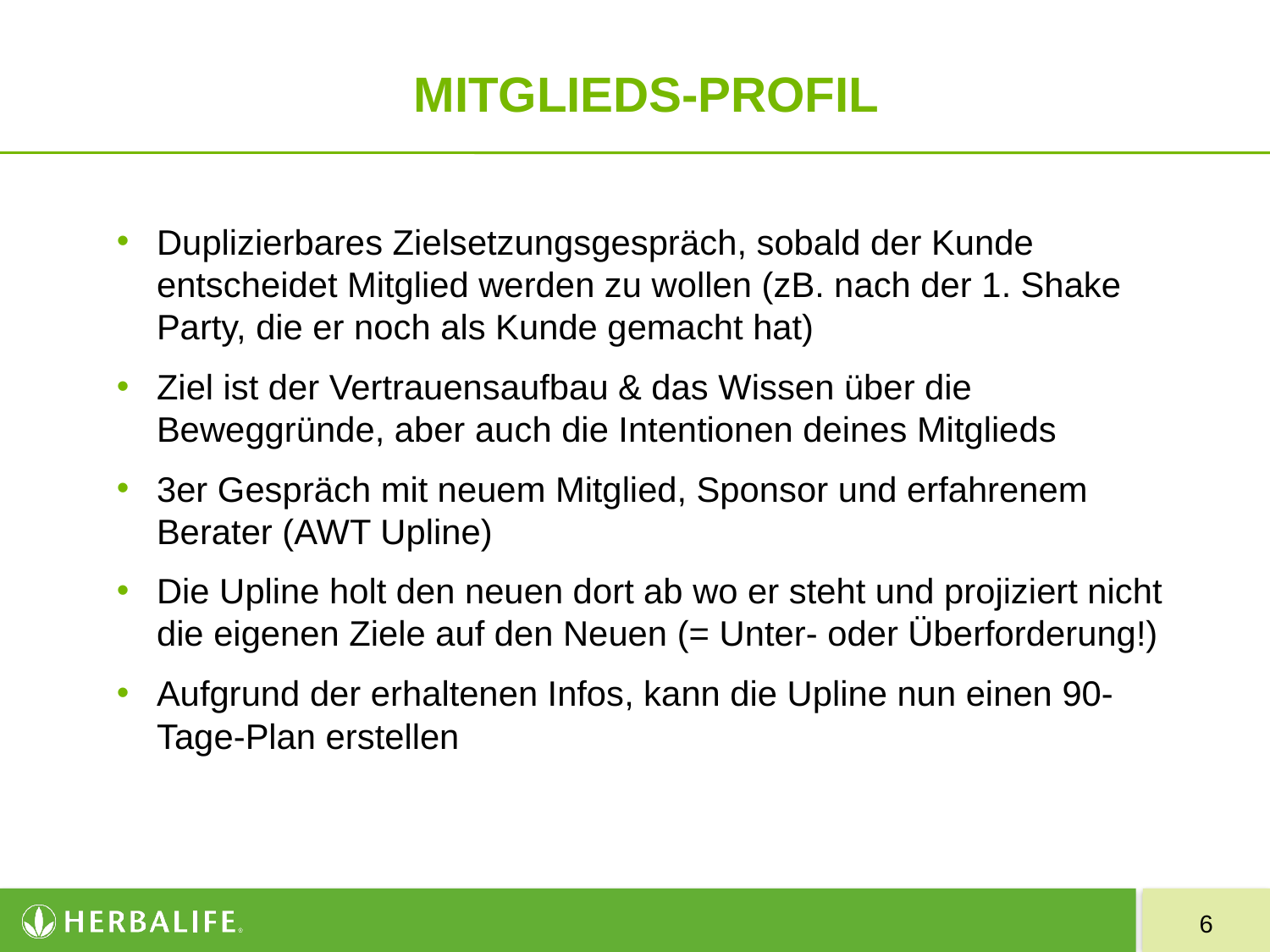

# MITGLIEDS-PROFIL

Duplizierbares Zielsetzungsgespräch, sobald der Kunde entscheidet Mitglied werden zu wollen (zB. nach der 1. Shake Party, die er noch als Kunde gemacht hat)
Ziel ist der Vertrauensaufbau & das Wissen über die Beweggründe, aber auch die Intentionen deines Mitglieds
3er Gespräch mit neuem Mitglied, Sponsor und erfahrenem Berater (AWT Upline)
Die Upline holt den neuen dort ab wo er steht und projiziert nicht die eigenen Ziele auf den Neuen (= Unter- oder Überforderung!)
Aufgrund der erhaltenen Infos, kann die Upline nun einen 90-Tage-Plan erstellen